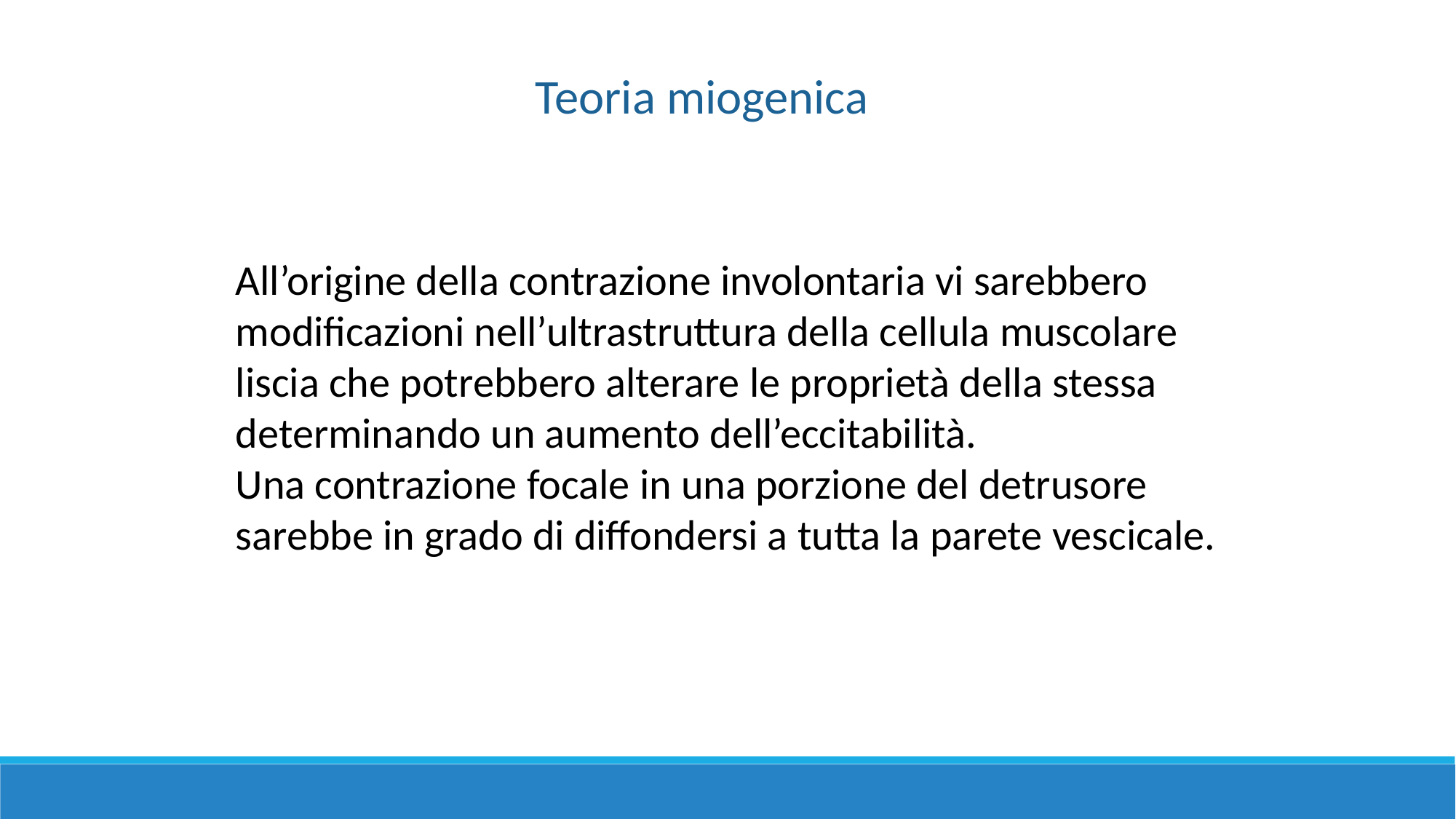

Teoria miogenica
All’origine della contrazione involontaria vi sarebbero
modificazioni nell’ultrastruttura della cellula muscolare liscia che potrebbero alterare le proprietà della stessa determinando un aumento dell’eccitabilità.
Una contrazione focale in una porzione del detrusore sarebbe in grado di diffondersi a tutta la parete vescicale.